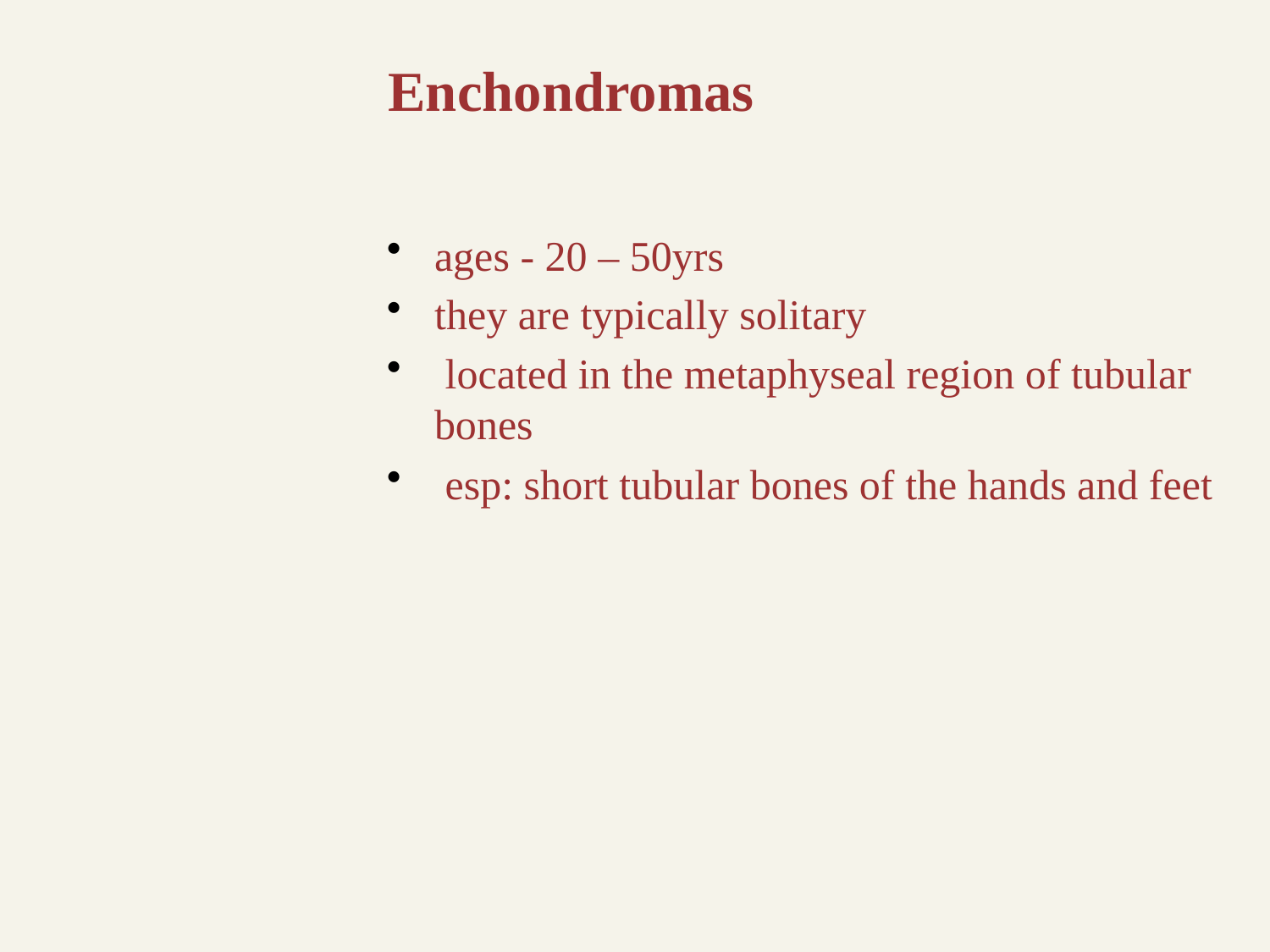

# Enchondromas
ages - 20 – 50yrs
they are typically solitary
 located in the metaphyseal region of tubular bones
 esp: short tubular bones of the hands and feet